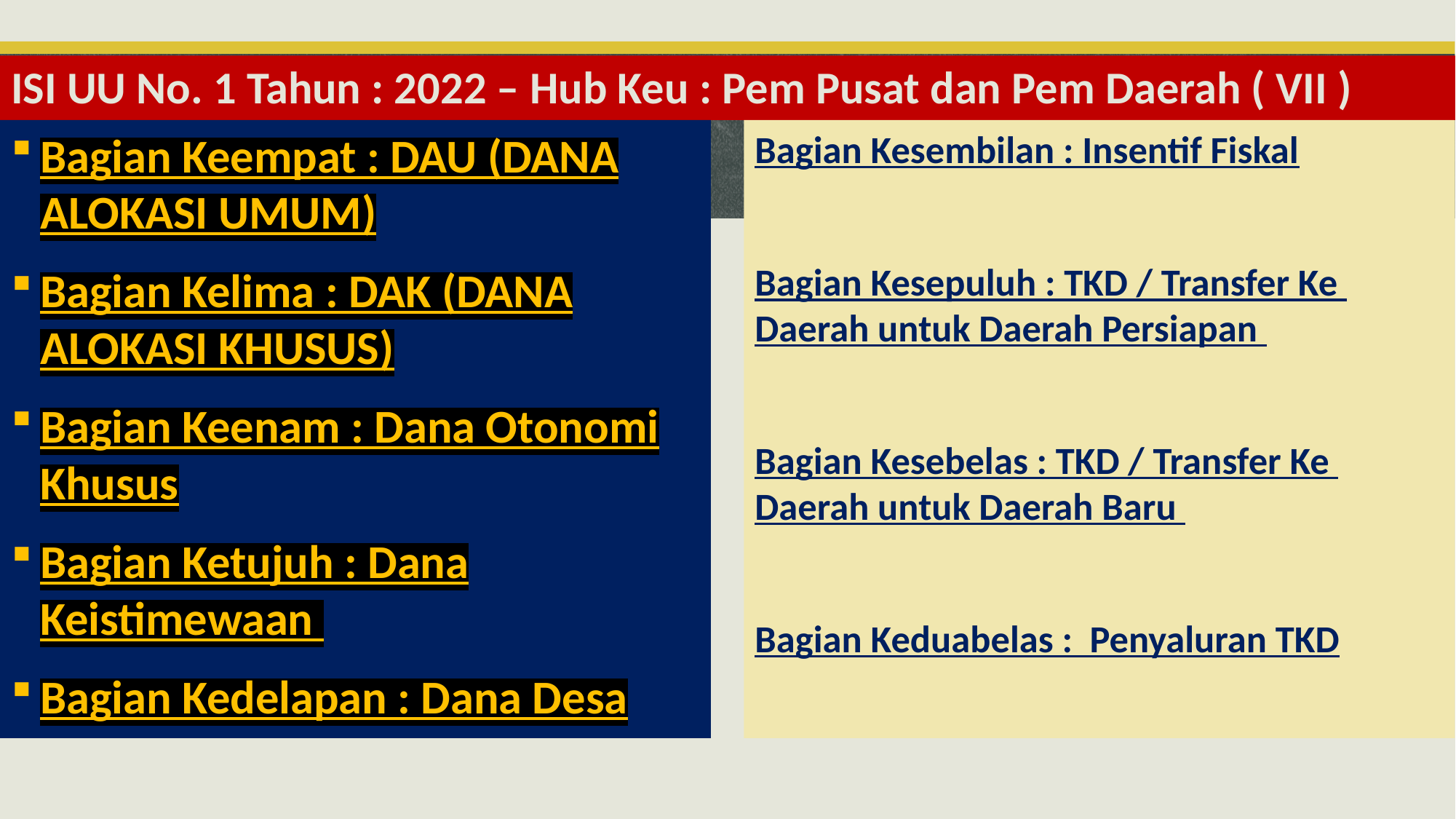

# ISI UU No. 1 Tahun : 2022 – Hub Keu : Pem Pusat dan Pem Daerah ( VII )
Bagian Keempat : DAU (DANA ALOKASI UMUM)
Bagian Kelima : DAK (DANA ALOKASI KHUSUS)
Bagian Keenam : Dana Otonomi Khusus
Bagian Ketujuh : Dana Keistimewaan
Bagian Kedelapan : Dana Desa
Bagian Kesembilan : Insentif Fiskal

Bagian Kesepuluh : TKD / Transfer Ke 	Daerah untuk Daerah Persiapan

Bagian Kesebelas : TKD / Transfer Ke 	Daerah untuk Daerah Baru

Bagian Keduabelas :  Penyaluran TKD